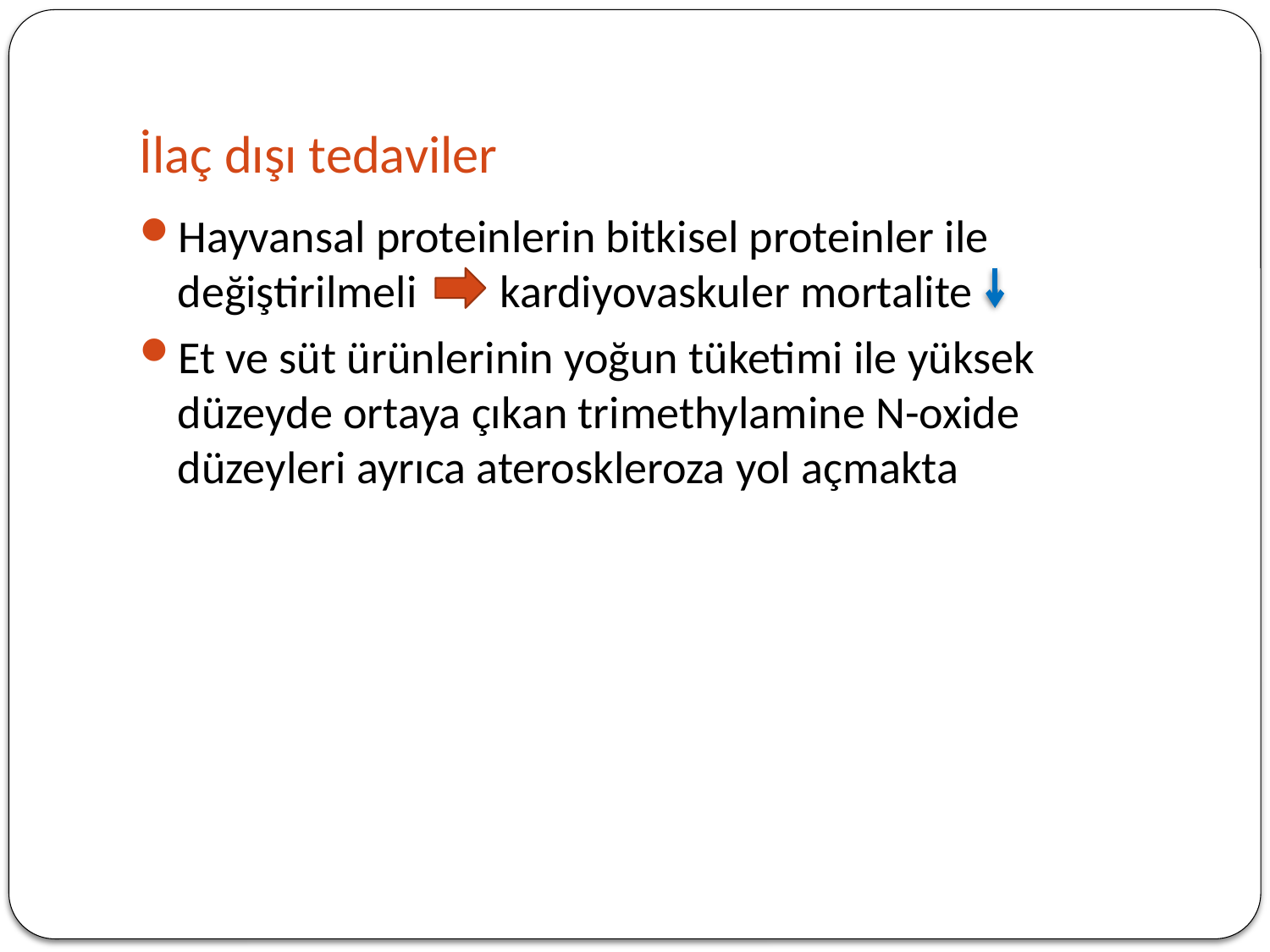

# İlaç dışı tedaviler
Hayvansal proteinlerin bitkisel proteinler ile değiştirilmeli        kardiyovaskuler mortalite
Et ve süt ürünlerinin yoğun tüketimi ile yüksek düzeyde ortaya çıkan trimethylamine N-oxide düzeyleri ayrıca ateroskleroza yol açmakta